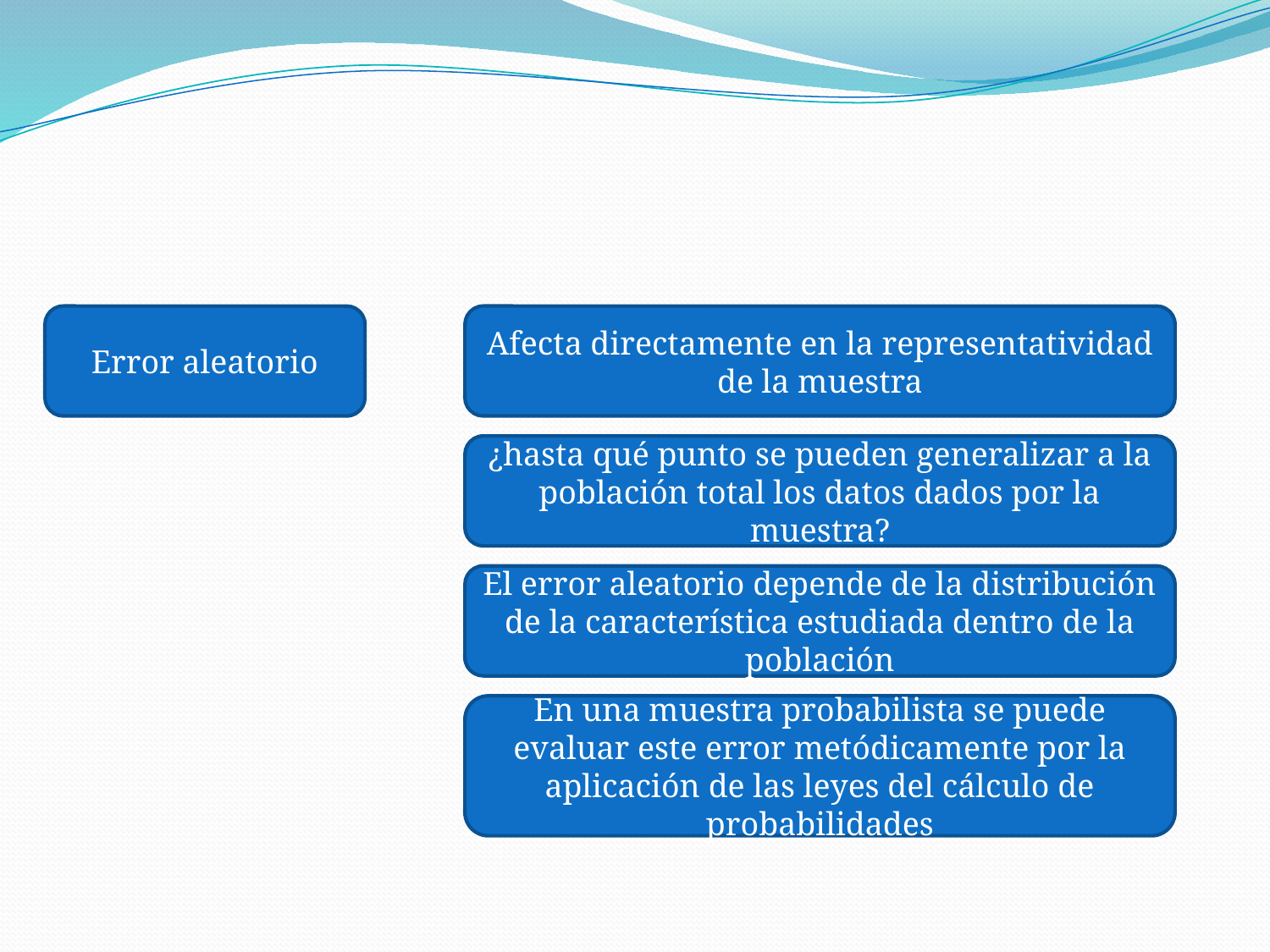

#
Error aleatorio
Afecta directamente en la representatividad de la muestra
¿hasta qué punto se pueden generalizar a la población total los datos dados por la muestra?
El error aleatorio depende de la distribución de la característica estudiada dentro de la población
En una muestra probabilista se puede evaluar este error metódicamente por la aplicación de las leyes del cálculo de probabilidades